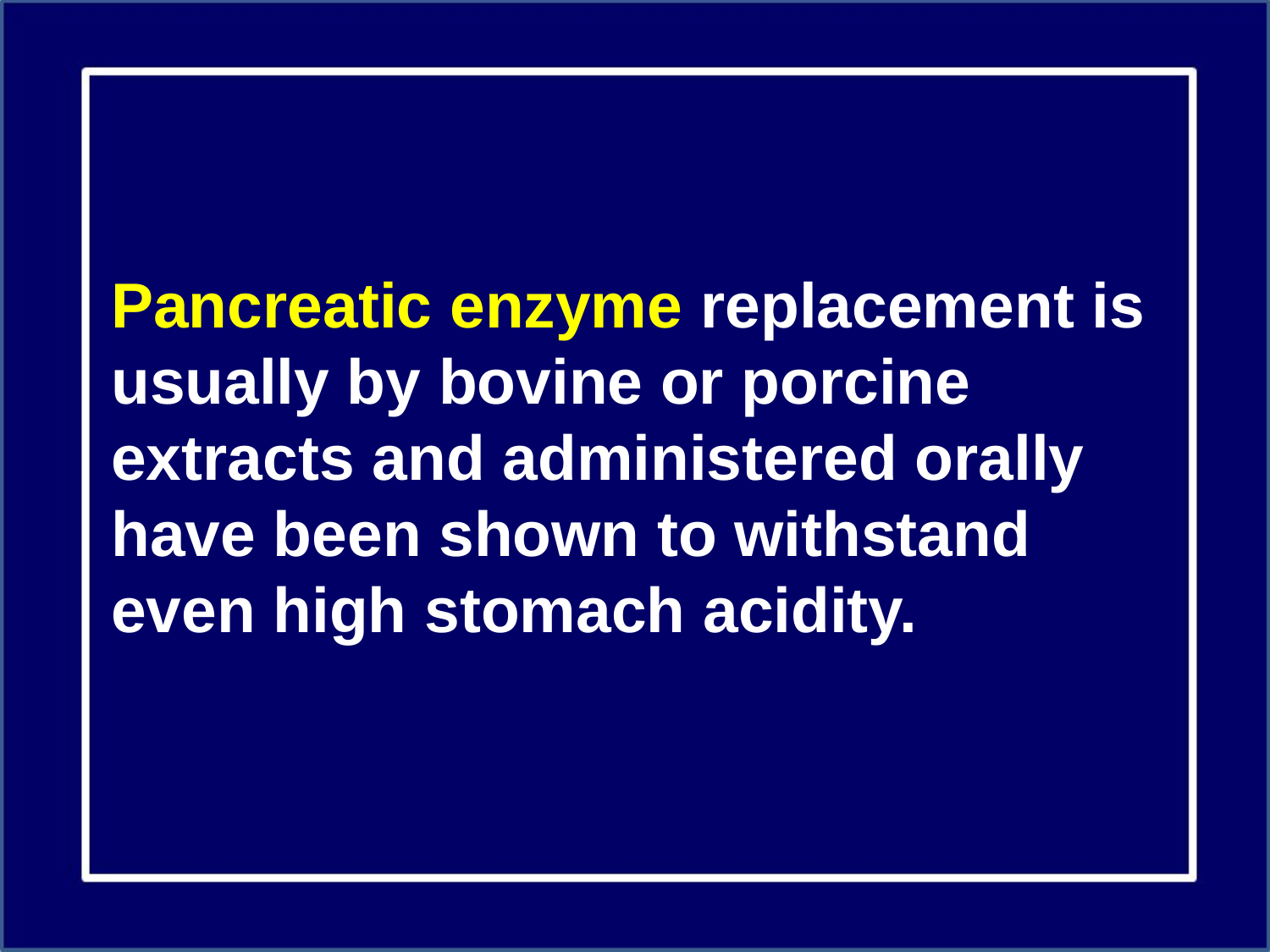

Pancreatic enzyme replacement is usually by bovine or porcine extracts and administered orally have been shown to withstand even high stomach acidity.